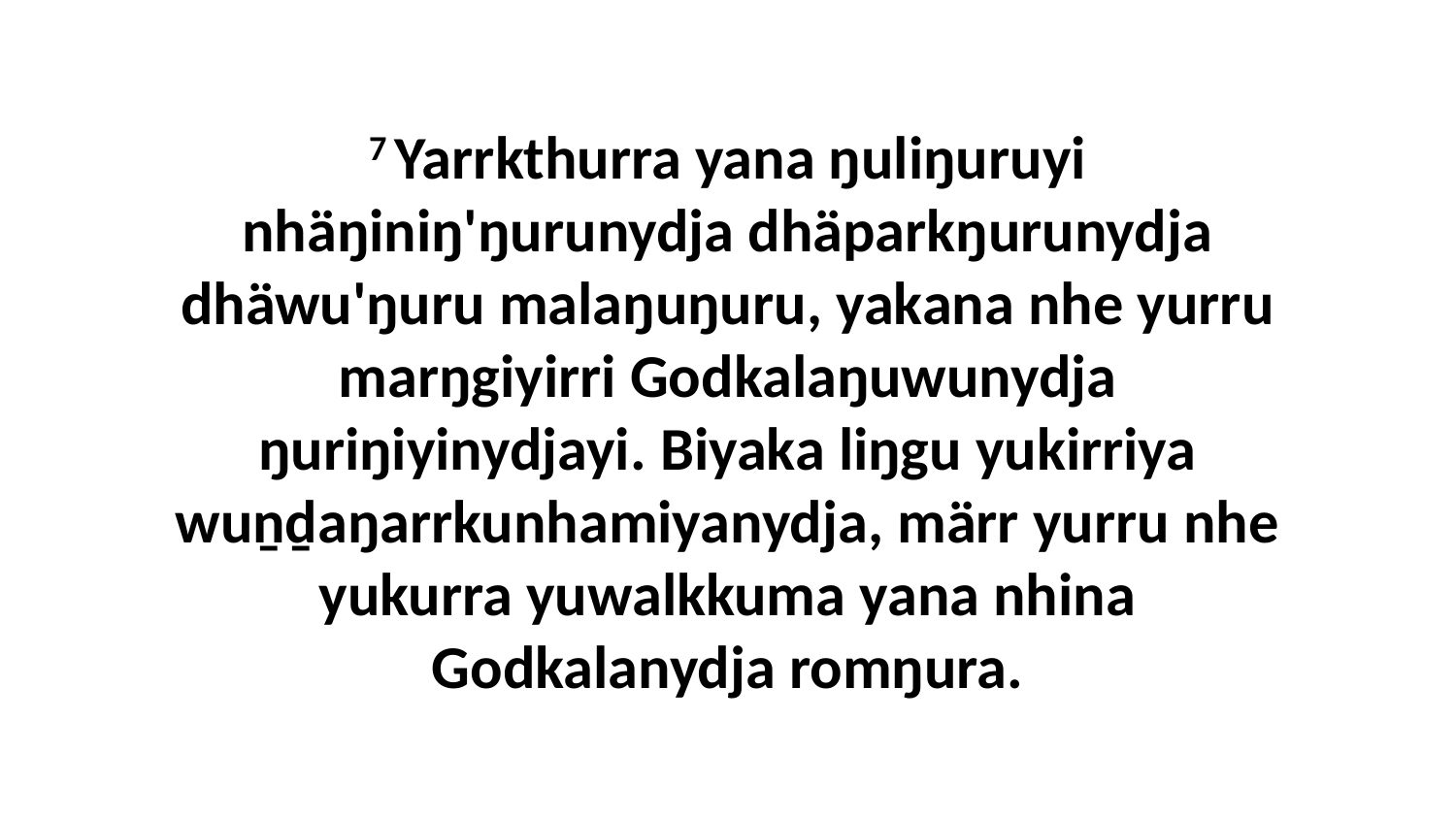

7 Yarrkthurra yana ŋuliŋuruyi nhäŋiniŋ'ŋurunydja dhäparkŋurunydja dhäwu'ŋuru malaŋuŋuru, yakana nhe yurru marŋgiyirri Godkalaŋuwunydja ŋuriŋiyinydjayi. Biyaka liŋgu yukirriya wuṉḏaŋarrkunhamiyanydja, märr yurru nhe yukurra yuwalkkuma yana nhina Godkalanydja romŋura.